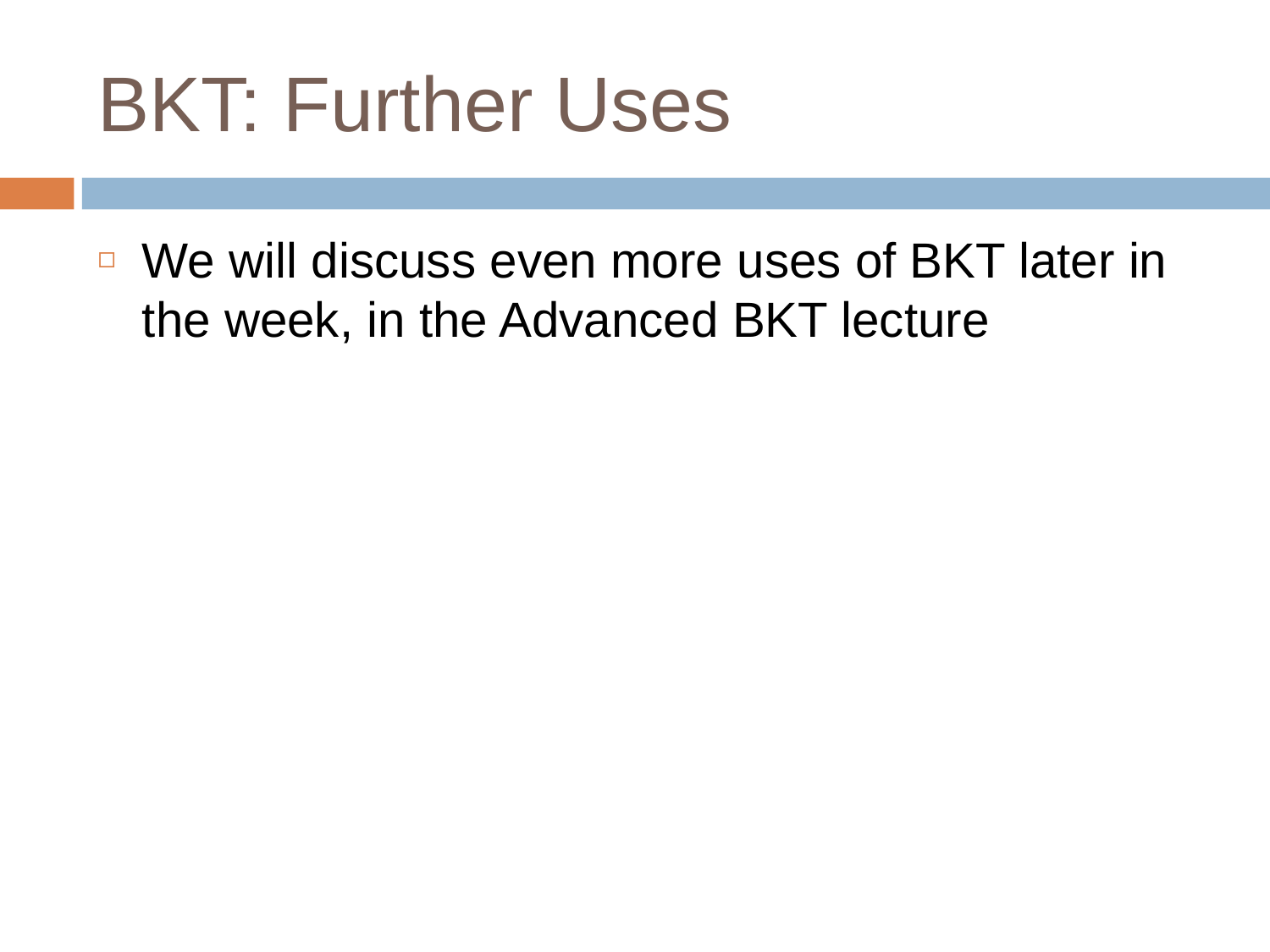

# BKT: Further Uses
We will discuss even more uses of BKT later in the week, in the Advanced BKT lecture